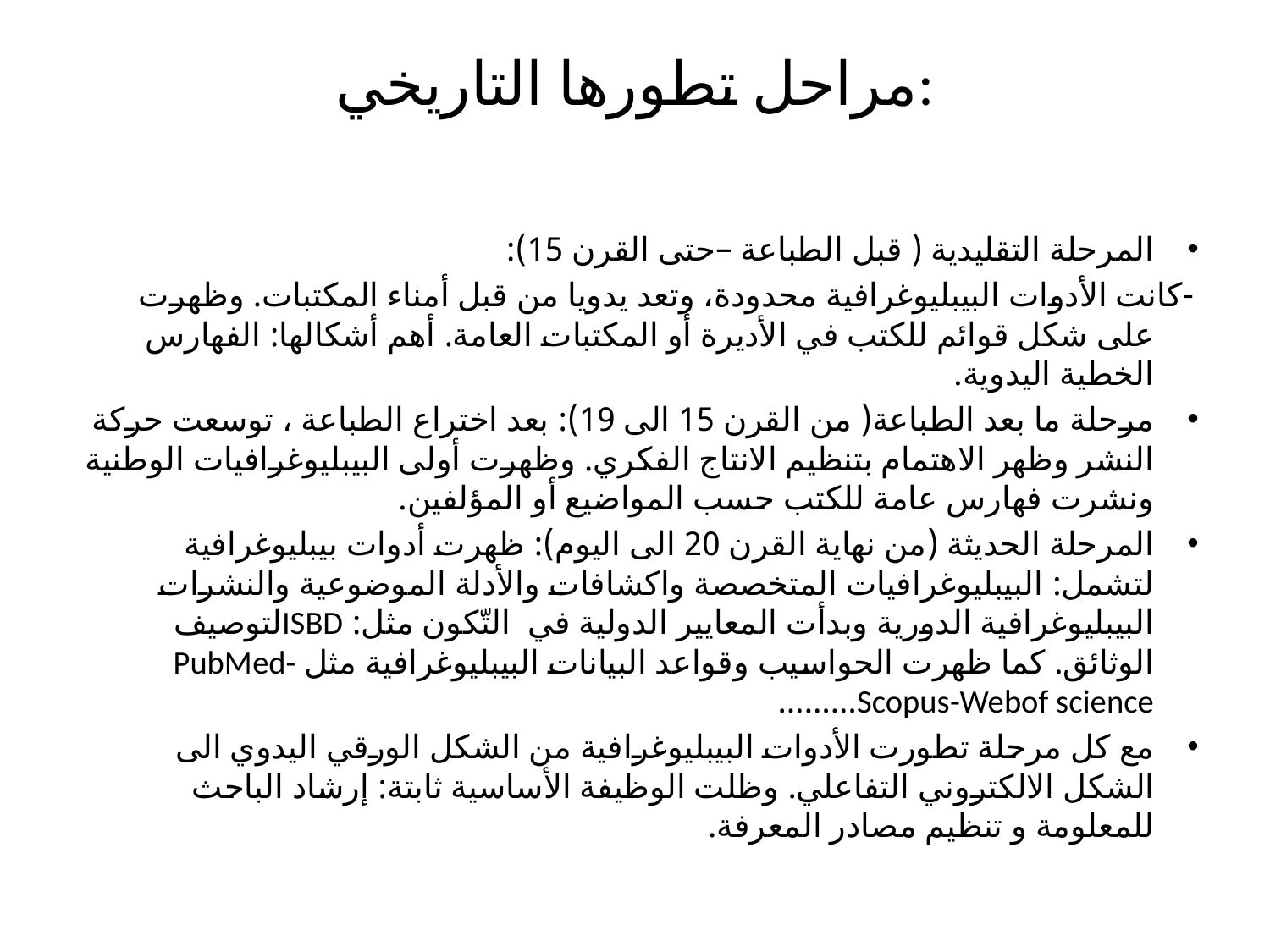

# مراحل تطورها التاريخي:
المرحلة التقليدية ( قبل الطباعة –حتى القرن 15):
-كانت الأدوات البيبليوغرافية محدودة، وتعد يدويا من قبل أمناء المكتبات. وظهرت على شكل قوائم للكتب في الأديرة أو المكتبات العامة. أهم أشكالها: الفهارس الخطية اليدوية.
مرحلة ما بعد الطباعة( من القرن 15 الى 19): بعد اختراع الطباعة ، توسعت حركة النشر وظهر الاهتمام بتنظيم الانتاج الفكري. وظهرت أولى البيبليوغرافيات الوطنية ونشرت فهارس عامة للكتب حسب المواضيع أو المؤلفين.
المرحلة الحديثة (من نهاية القرن 20 الى اليوم): ظهرت أدوات بيبليوغرافية لتشمل: البيبليوغرافيات المتخصصة واكشافات والأدلة الموضوعية والنشرات البيبليوغرافية الدورية وبدأت المعايير الدولية في  التّكون مثل: ISBDلتوصيف الوثائق. كما ظهرت الحواسيب وقواعد البيانات البيبليوغرافية مثل PubMed-Scopus-Webof science………
مع كل مرحلة تطورت الأدوات البيبليوغرافية من الشكل الورقي اليدوي الى الشكل الالكتروني التفاعلي. وظلت الوظيفة الأساسية ثابتة: إرشاد الباحث للمعلومة و تنظيم مصادر المعرفة.